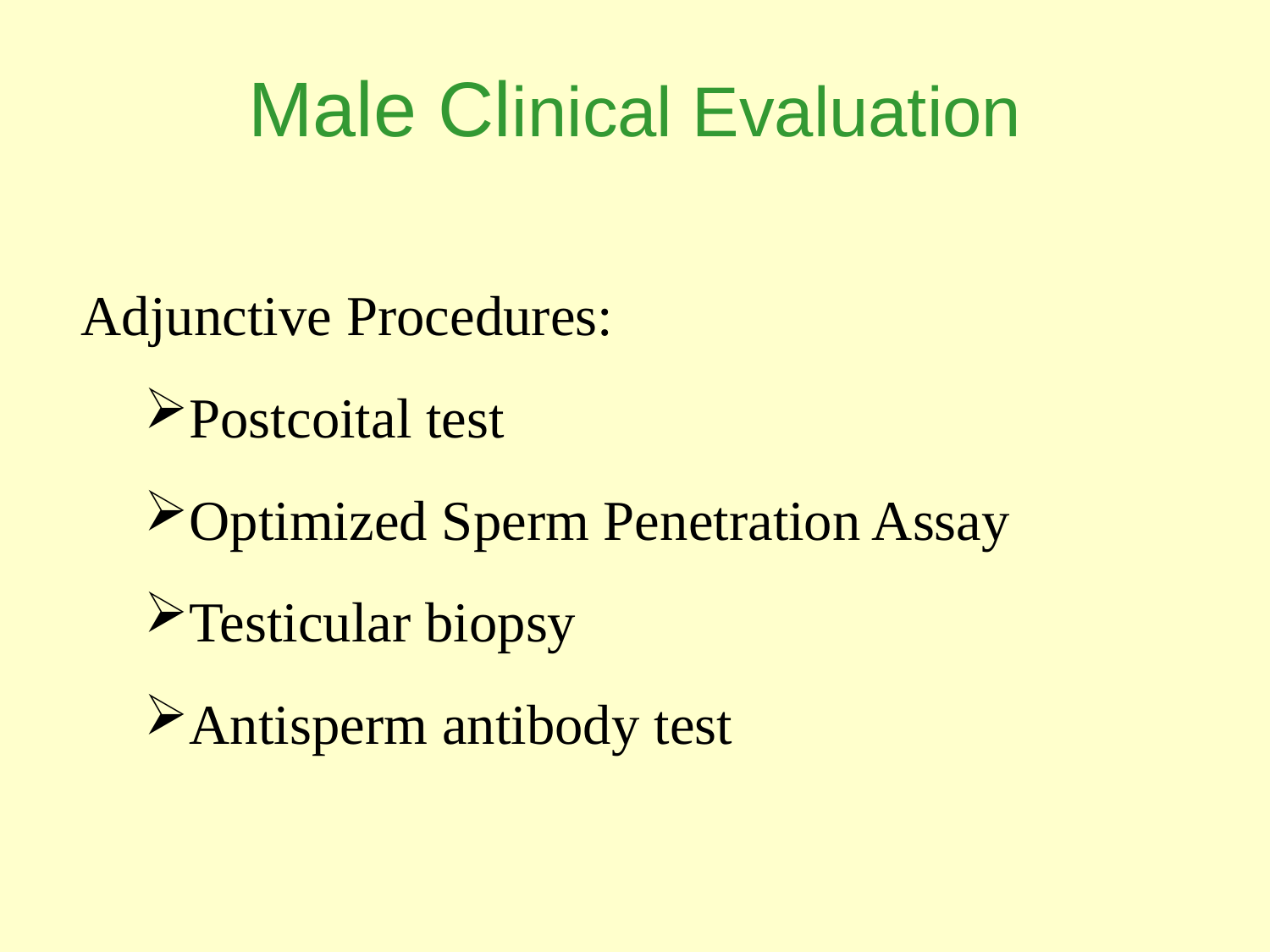

Male Clinical Evaluation
Adjunctive Procedures:
Postcoital test
Optimized Sperm Penetration Assay
Testicular biopsy
Antisperm antibody test